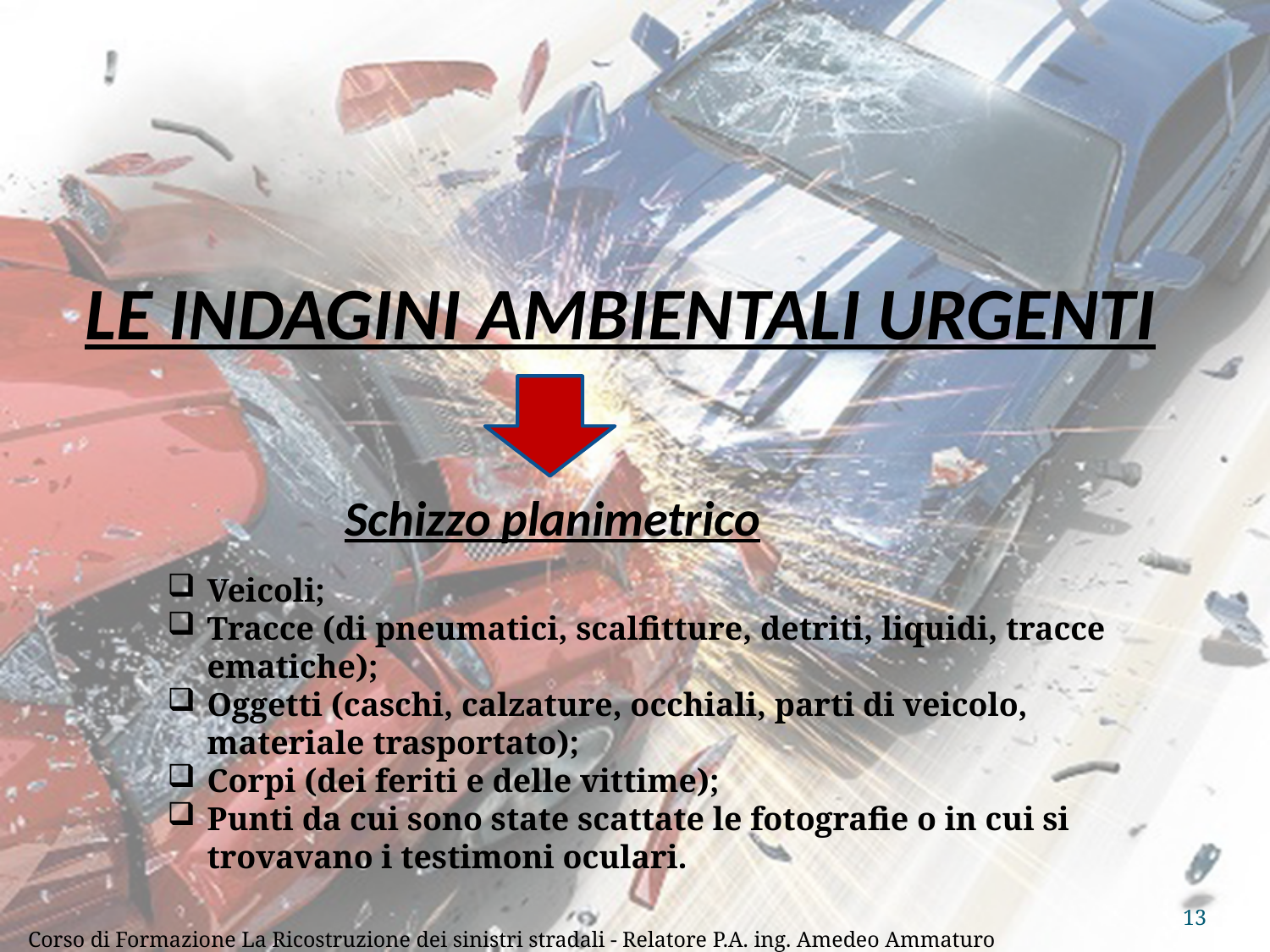

# LE INDAGINI AMBIENTALI URGENTI

Schizzo planimetrico
Veicoli;
Tracce (di pneumatici, scalfitture, detriti, liquidi, tracce ematiche);
Oggetti (caschi, calzature, occhiali, parti di veicolo, materiale trasportato);
Corpi (dei feriti e delle vittime);
Punti da cui sono state scattate le fotografie o in cui si trovavano i testimoni oculari.
13
Corso di Formazione La Ricostruzione dei sinistri stradali - Relatore P.A. ing. Amedeo Ammaturo